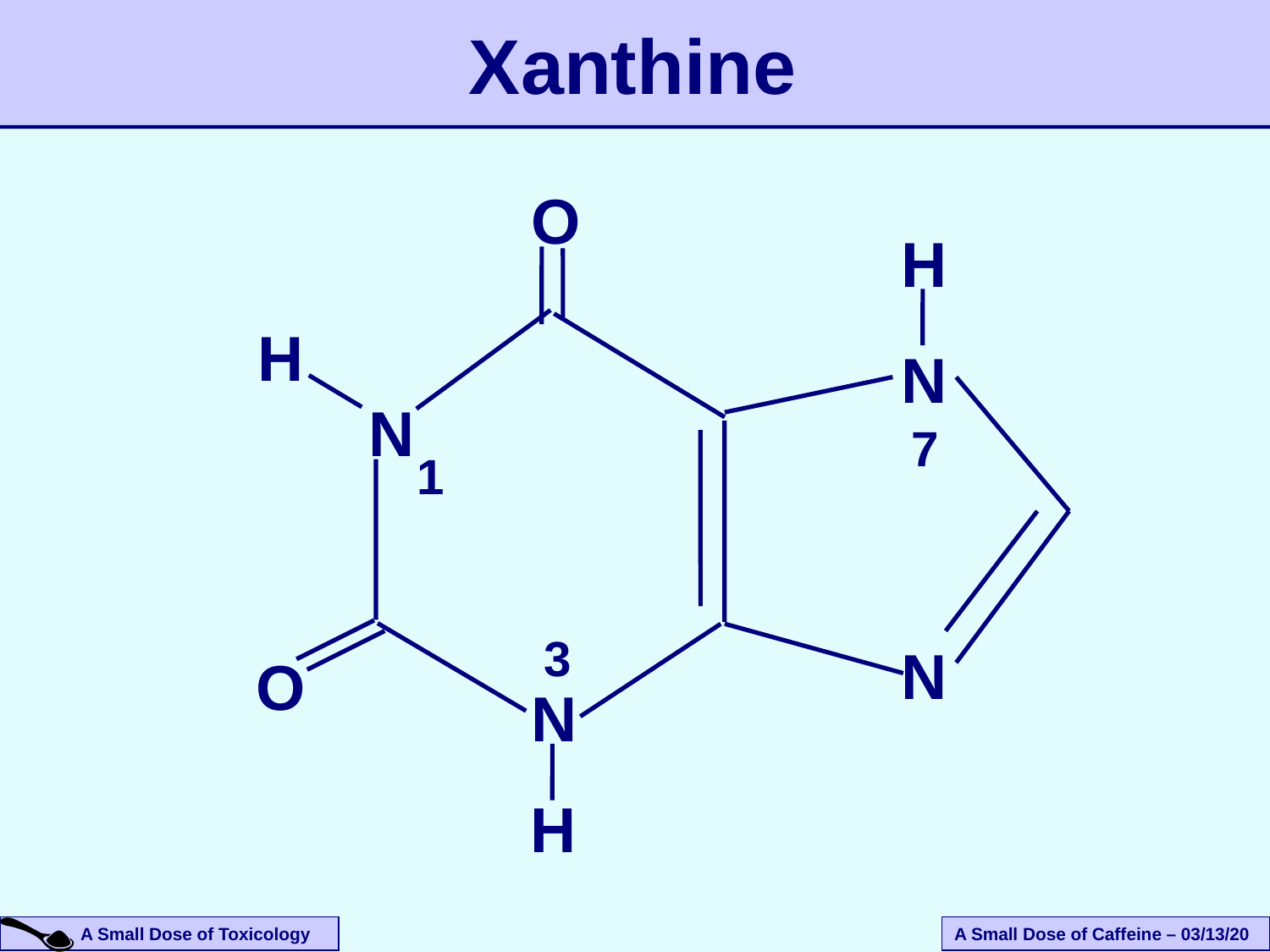

# Xanthine
O
H

H

N

N
7

1

3

N

O
N

H